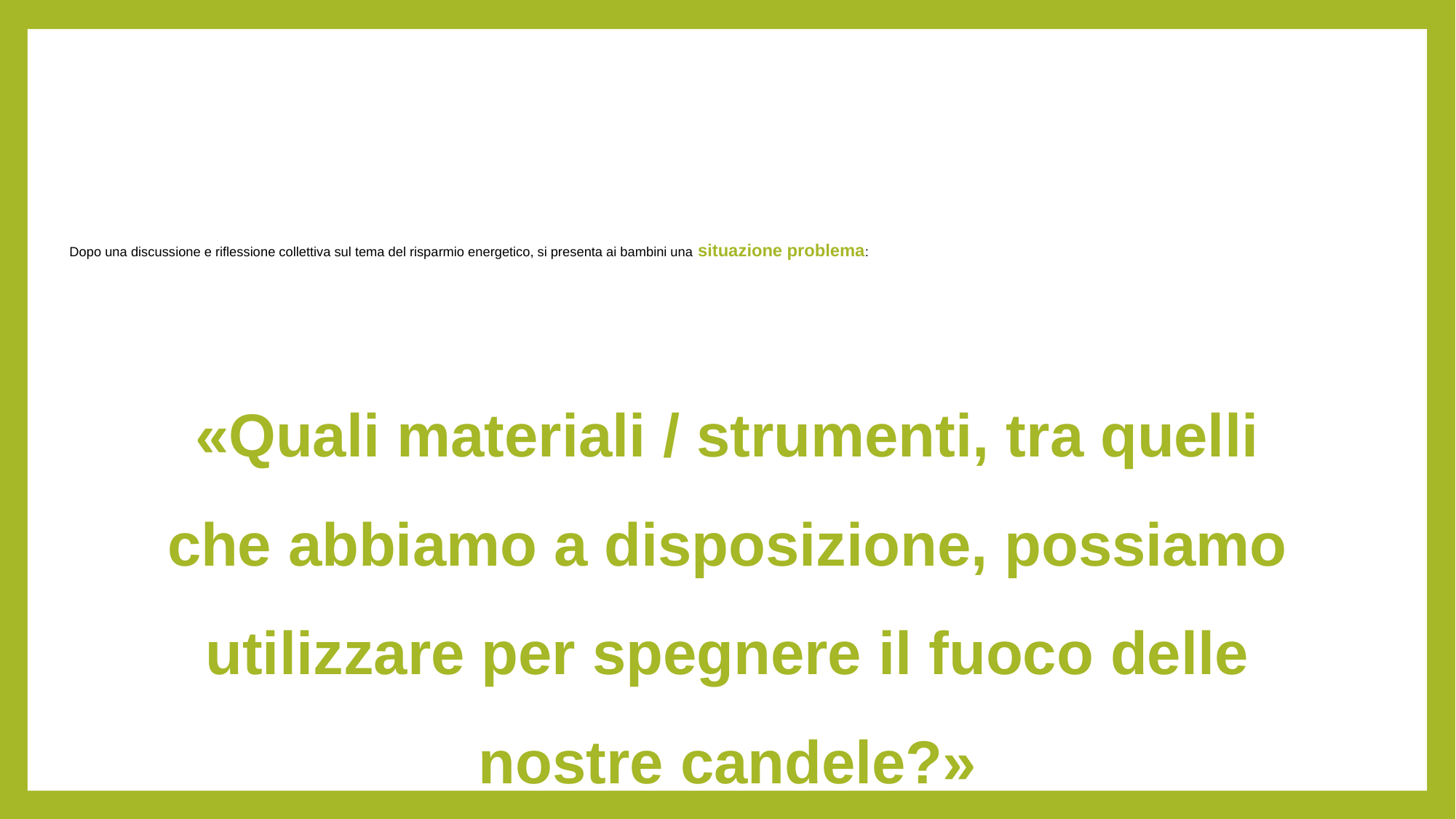

# Dopo una discussione e riflessione collettiva sul tema del risparmio energetico, si presenta ai bambini una situazione problema:
«Quali materiali / strumenti, tra quelli che abbiamo a disposizione, possiamo utilizzare per spegnere il fuoco delle nostre candele?»